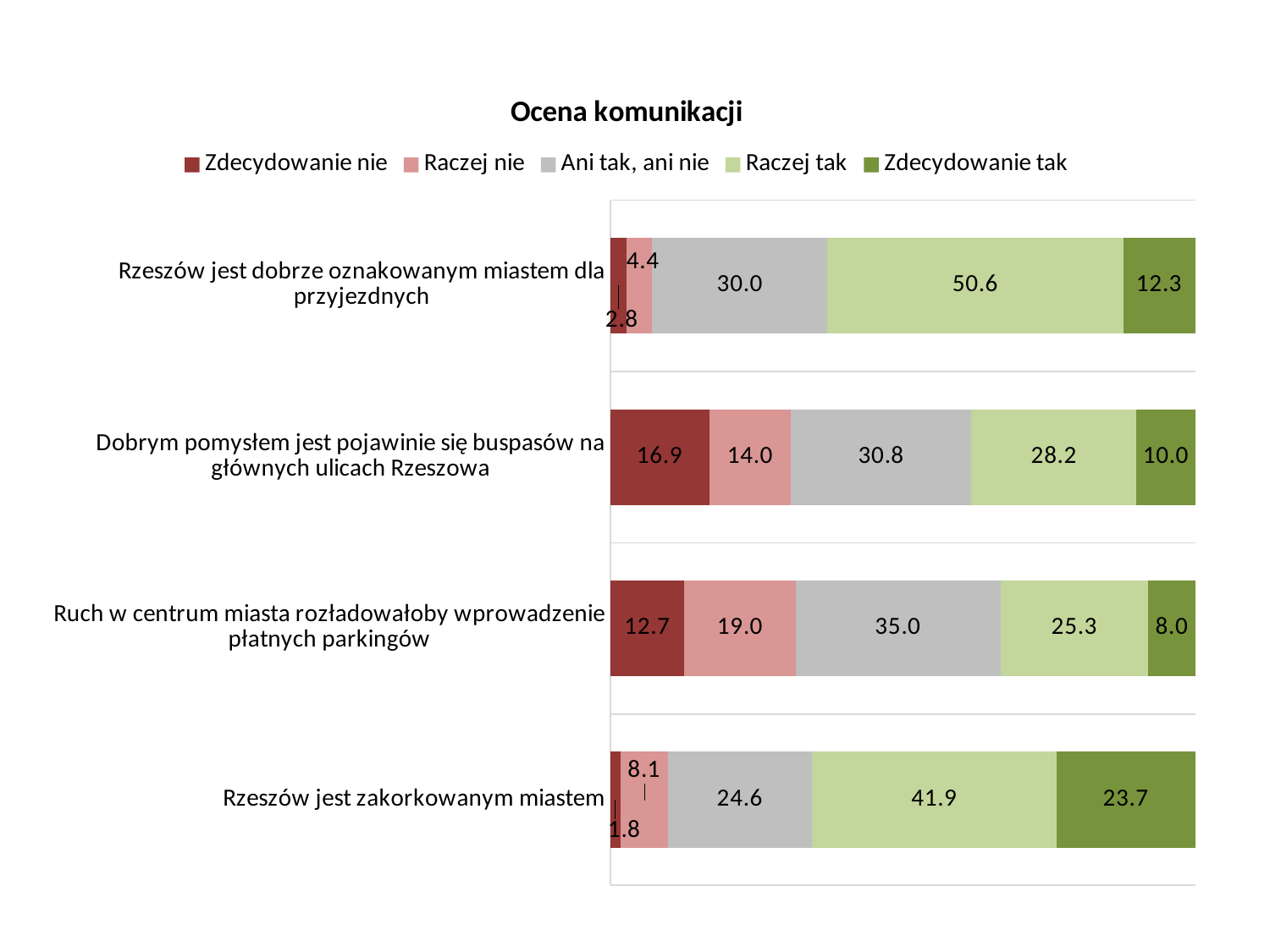

### Chart: Ocena komunikacji

| Category | Zdecydowanie nie | Raczej nie | Ani tak, ani nie | Raczej tak | Zdecydowanie tak |
|---|---|---|---|---|---|
| Rzeszów jest zakorkowanym miastem | 1.8 | 8.1 | 24.6 | 41.9 | 23.7 |
| Ruch w centrum miasta rozładowałoby wprowadzenie płatnych parkingów | 12.7 | 19.0 | 35.0 | 25.3 | 8.0 |
| Dobrym pomysłem jest pojawinie się buspasów na głównych ulicach Rzeszowa | 16.9 | 14.0 | 30.8 | 28.2 | 10.0 |
| Rzeszów jest dobrze oznakowanym miastem dla przyjezdnych | 2.8 | 4.4 | 30.0 | 50.6 | 12.3 |